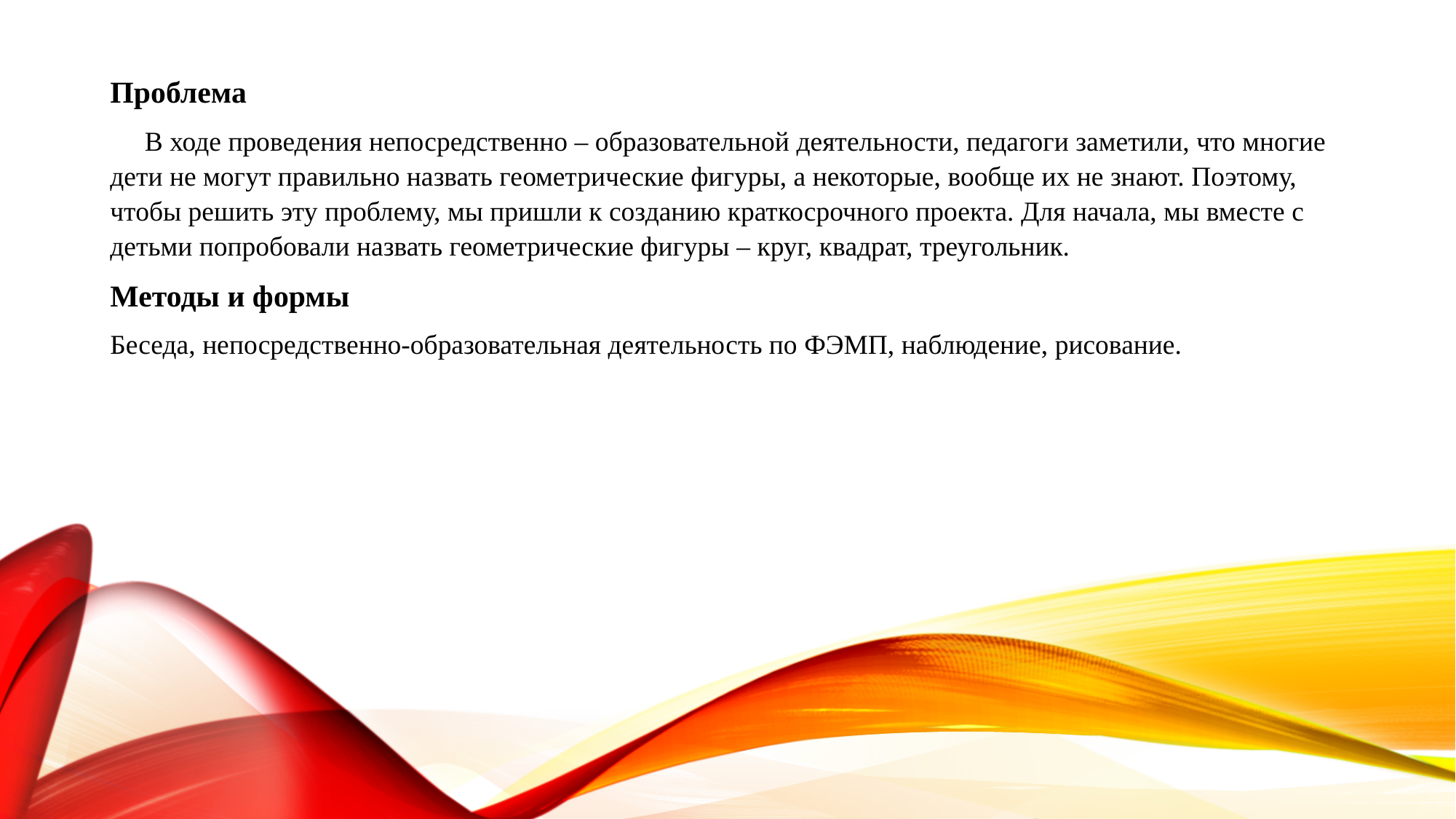

Проблема
     В ходе проведения непосредственно – образовательной деятельности, педагоги заметили, что многие дети не могут правильно назвать геометрические фигуры, а некоторые, вообще их не знают. Поэтому, чтобы решить эту проблему, мы пришли к созданию краткосрочного проекта. Для начала, мы вместе с детьми попробовали назвать геометрические фигуры – круг, квадрат, треугольник.
Методы и формы
Беседа, непосредственно-образовательная деятельность по ФЭМП, наблюдение, рисование.